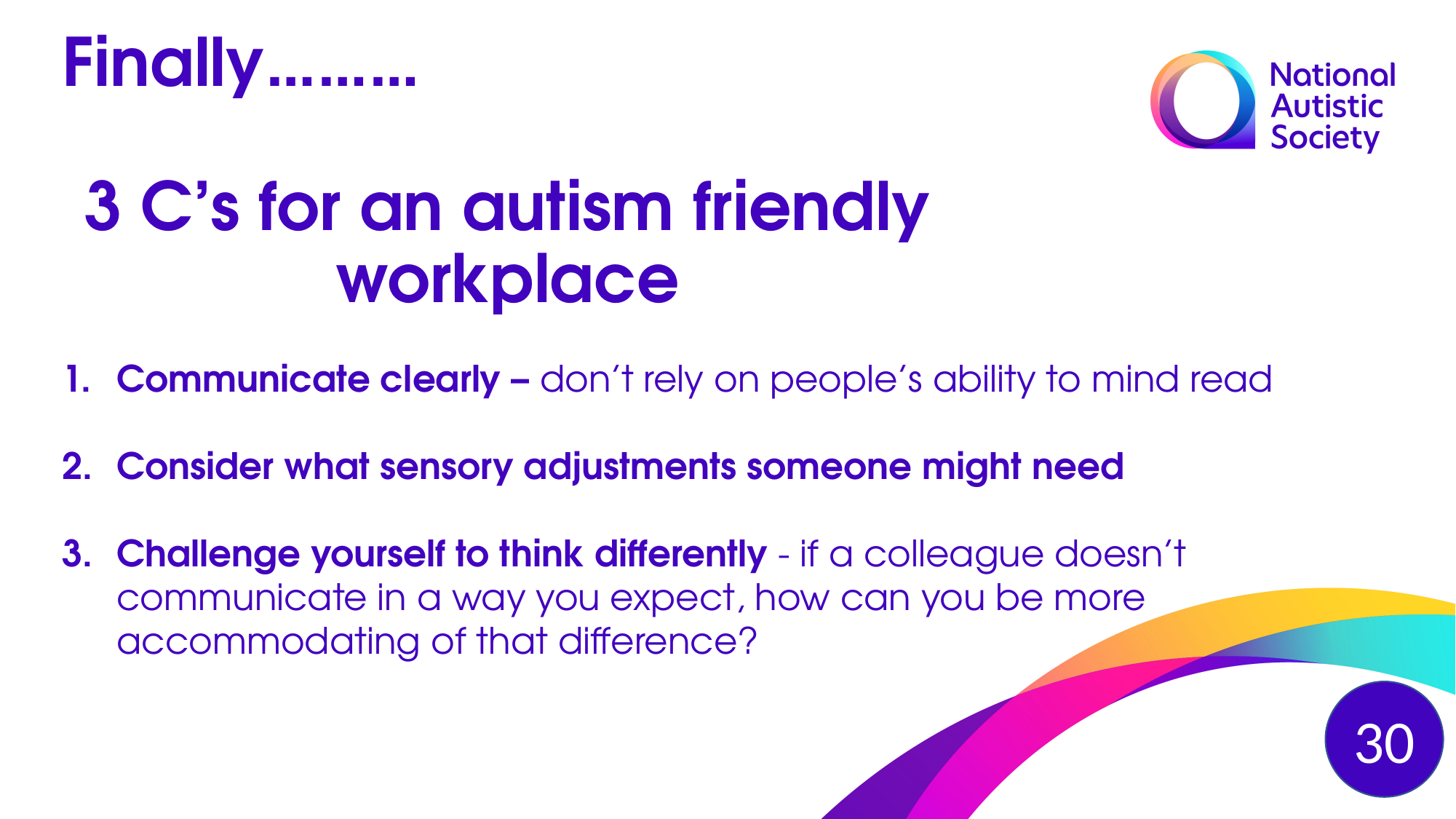

Finally………

3 C’s for an autism friendly workplace
Communicate clearly – don’t rely on people’s ability to mind read

Consider what sensory adjustments someone might need

Challenge yourself to think differently - if a colleague doesn’t communicate in a way you expect, how can you be more accommodating of that difference?

30